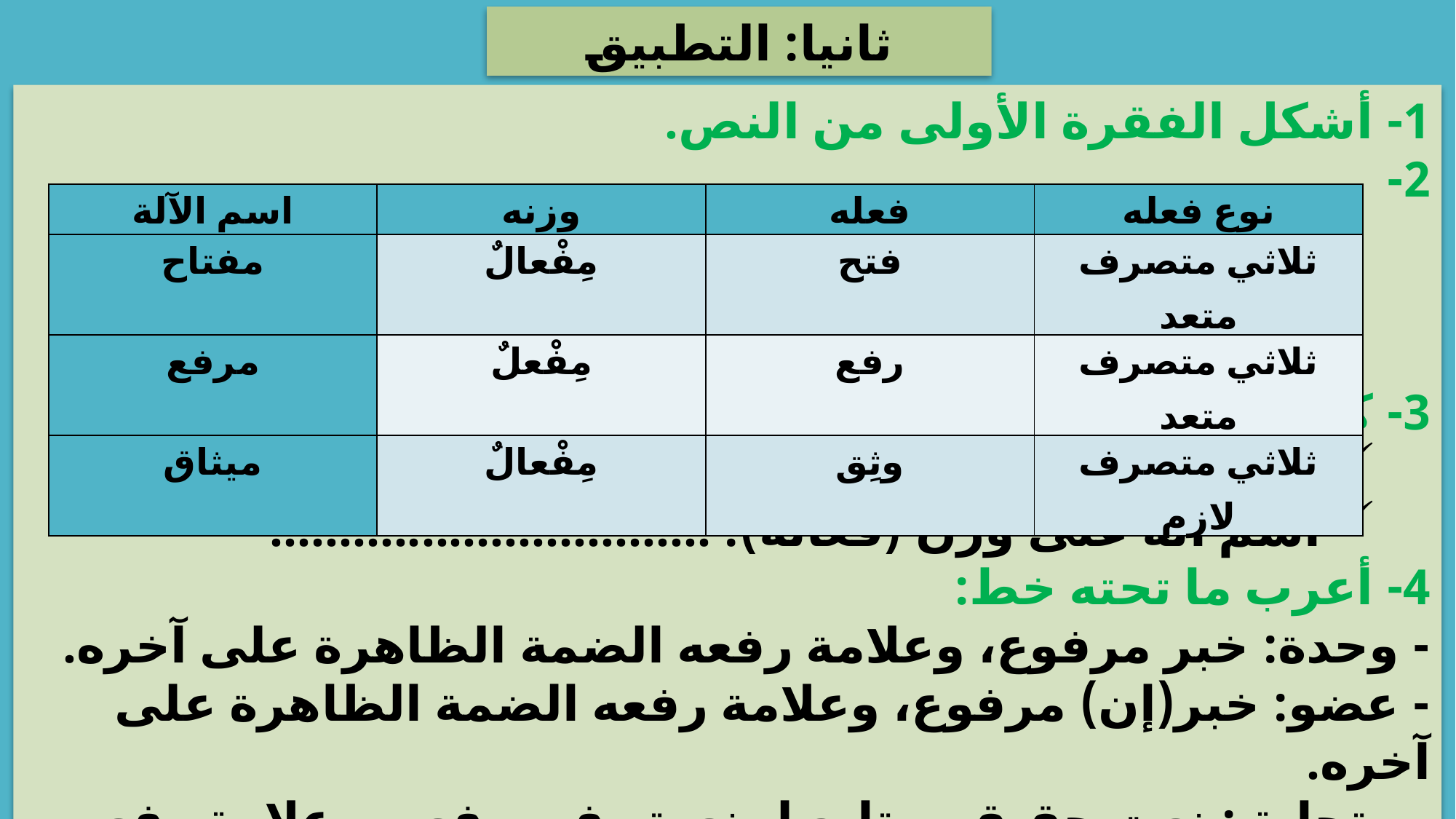

ثانيا: التطبيق
1- أشكل الفقرة الأولى من النص.
2-

3- كون جملتين مفيدتين تتضمن ما يلي:
اسم آلة على وزن (مِفعلة): .........................
اسم آلة على وزن (فَعّالة): ................................
4- أعرب ما تحته خط:
- وحدة: خبر مرفوع، وعلامة رفعه الضمة الظاهرة على آخره.
- عضو: خبر(إن) مرفوع، وعلامة رفعه الضمة الظاهرة على آخره.
- متحابة : نعت حقيقي، تابع لمنعوته في رفعه، وعلامة رفعه الضمة الظاهرة على آخره.
| اسم الآلة | وزنه | فعله | نوع فعله |
| --- | --- | --- | --- |
| مفتاح | مِفْعالٌ | فتح | ثلاثي متصرف متعد |
| مرفع | مِفْعلٌ | رفع | ثلاثي متصرف متعد |
| ميثاق | مِفْعالٌ | وثِق | ثلاثي متصرف لازم |